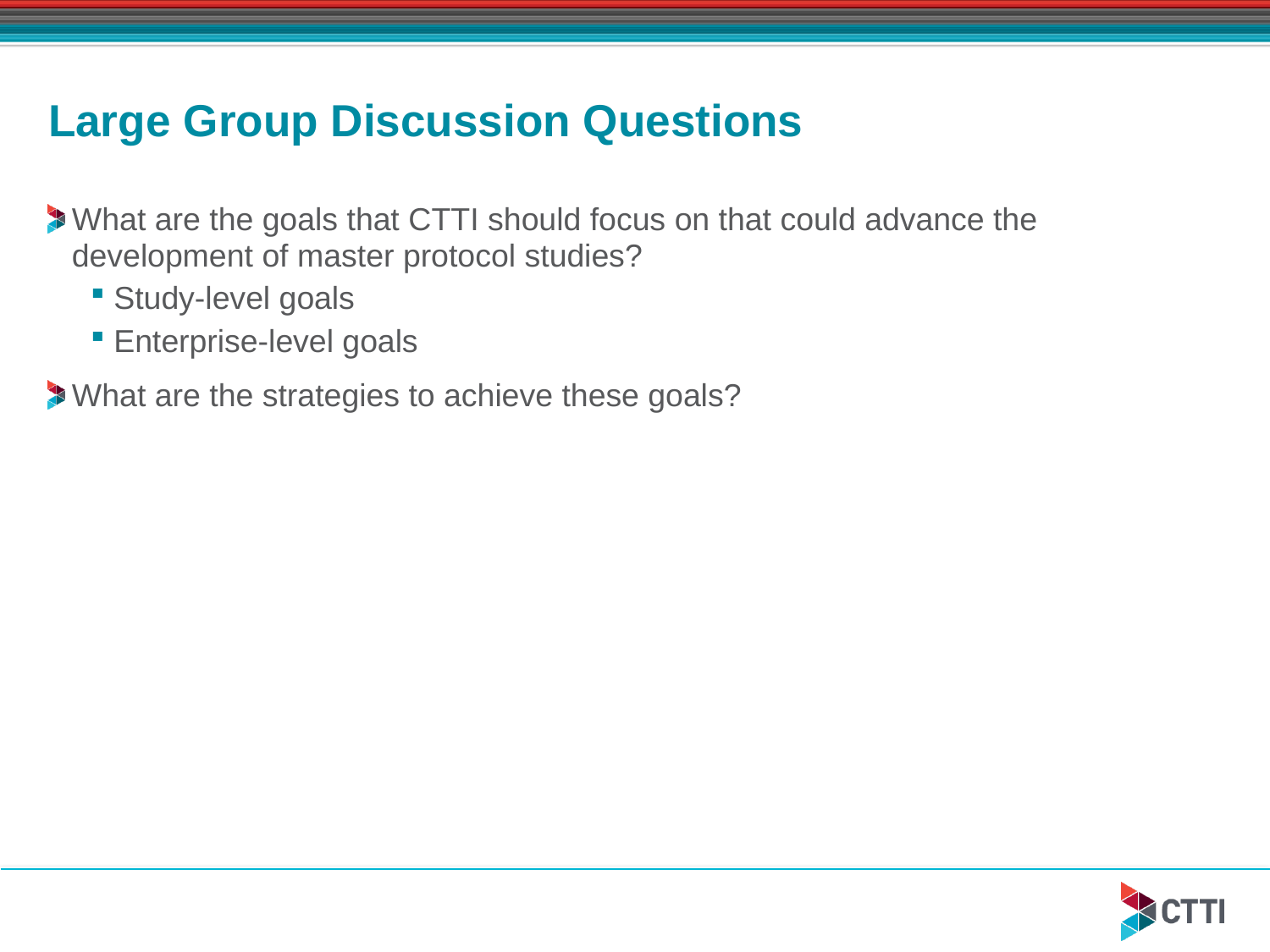

# Large Group Discussion Questions
What are the goals that CTTI should focus on that could advance the development of master protocol studies?
Study-level goals
Enterprise-level goals
What are the strategies to achieve these goals?